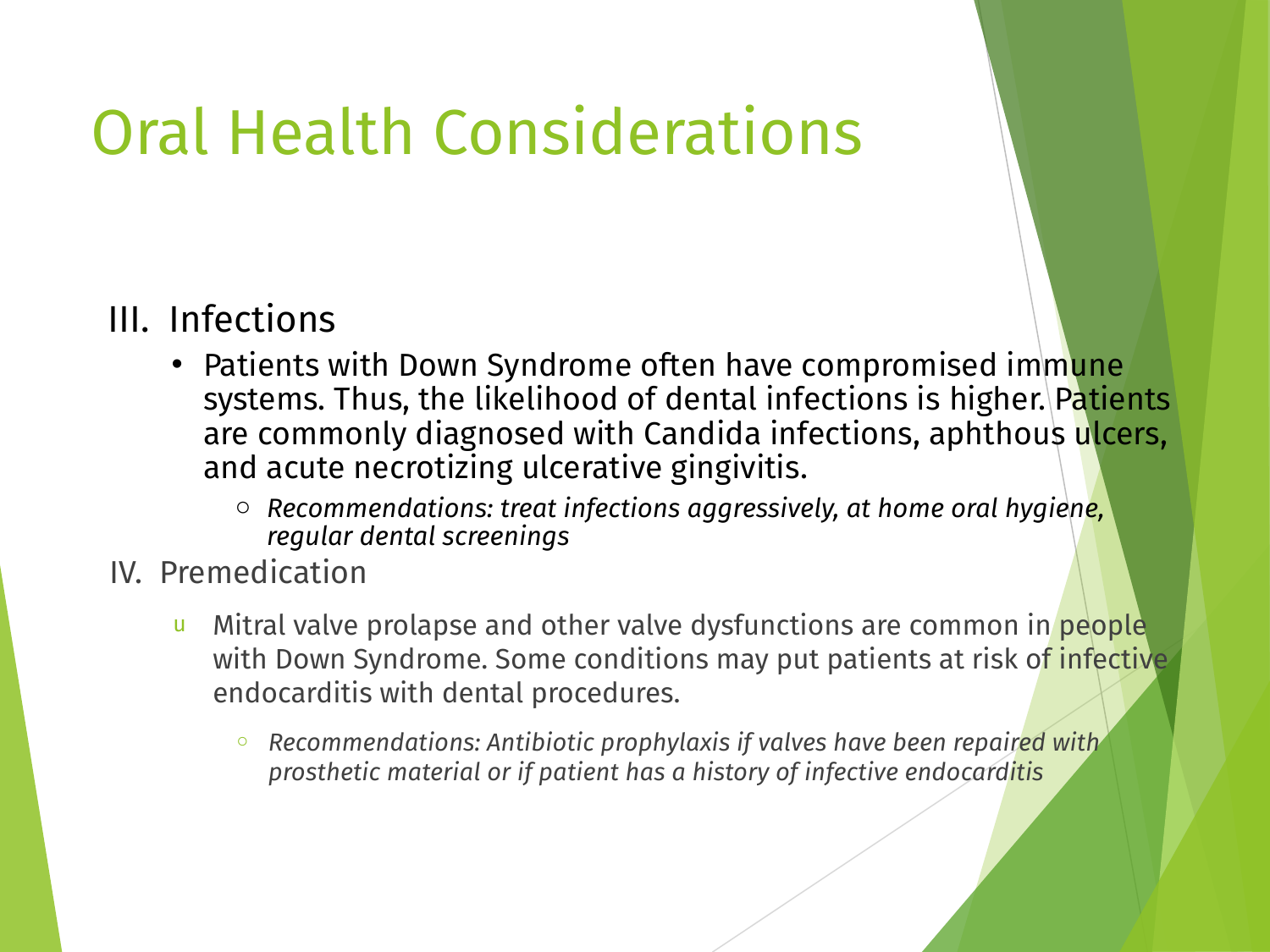

# Oral Health Considerations
III.  Infections
Patients with Down Syndrome often have compromised immune systems. Thus, the likelihood of dental infections is higher. Patients are commonly diagnosed with Candida infections, aphthous ulcers, and acute necrotizing ulcerative gingivitis.
Recommendations: treat infections aggressively, at home oral hygiene, regular dental screenings
IV.  Premedication
Mitral valve prolapse and other valve dysfunctions are common in people with Down Syndrome. Some conditions may put patients at risk of infective endocarditis with dental procedures.
Recommendations: Antibiotic prophylaxis if valves have been repaired with prosthetic material or if patient has a history of infective endocarditis